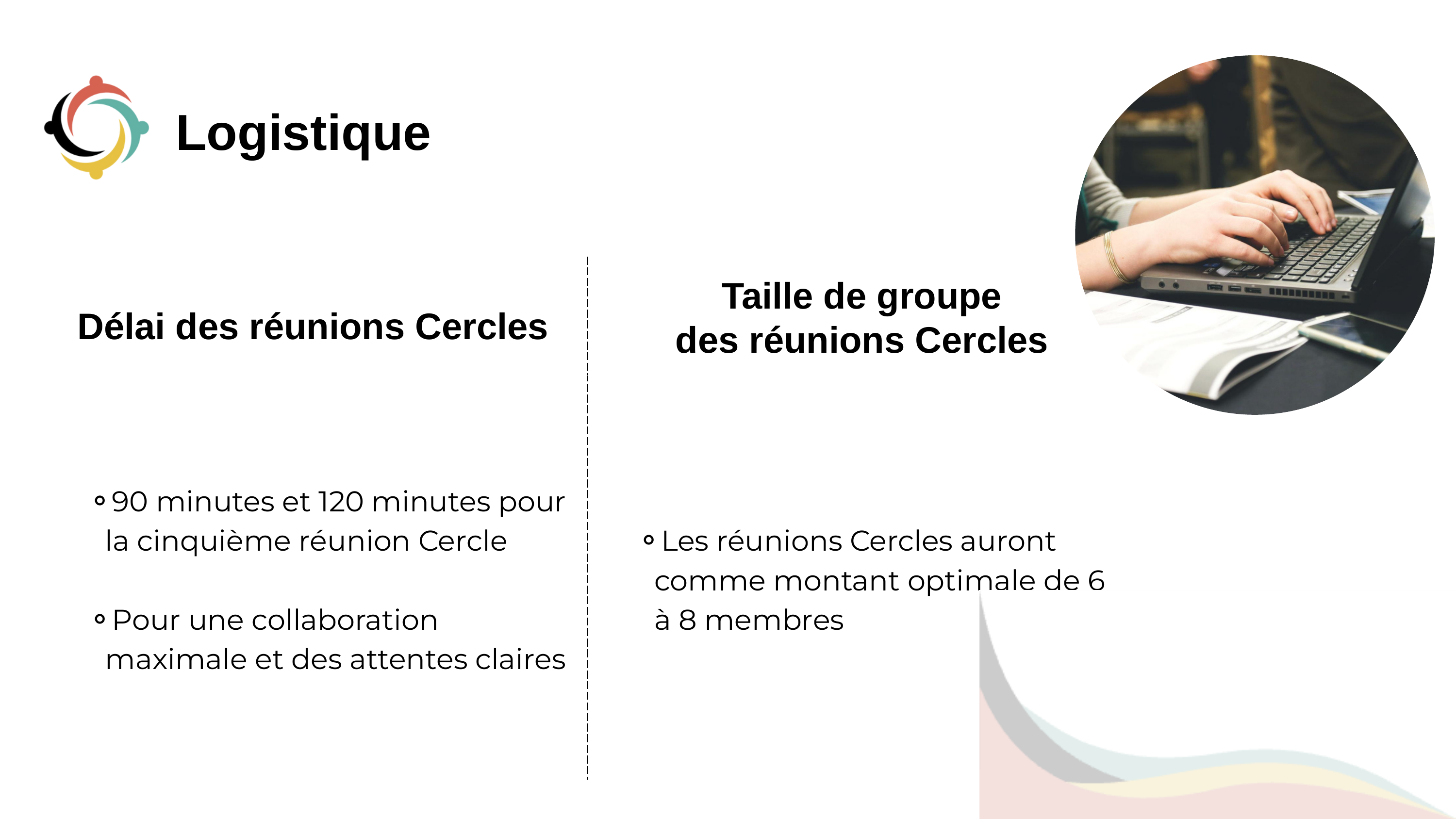

Logistique
| Délai des réunions Cercles | Taille de groupe des réunions Cercles |
| --- | --- |
| 90 minutes et 120 minutes pour la cinquième réunion Cercle Pour une collaboration maximale et des attentes claires | Les réunions Cercles auront comme montant optimale de 6 à 8 membres |